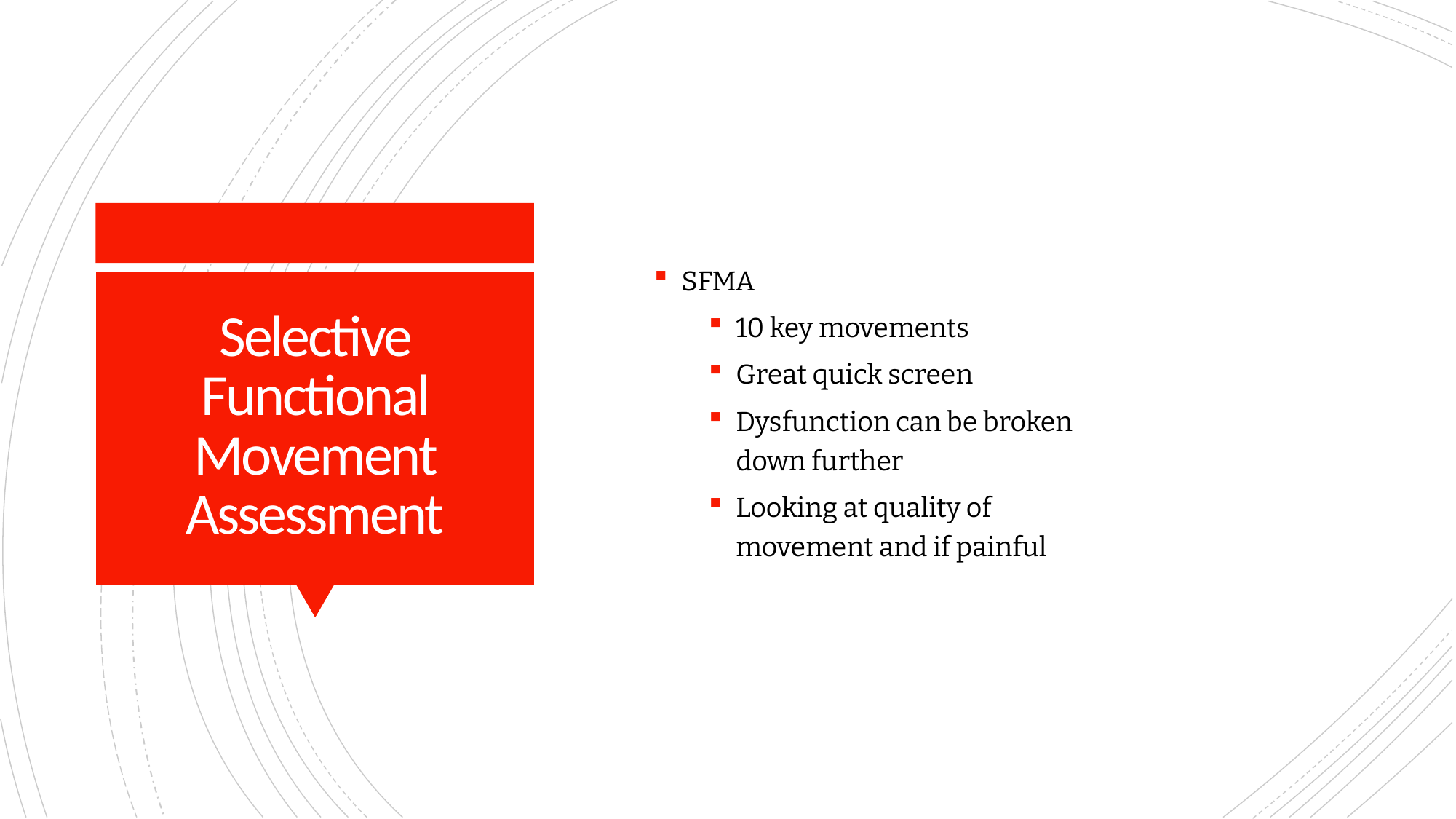

SFMA
10 key movements
Great quick screen
Dysfunction can be broken down further
Looking at quality of movement and if painful
# Selective Functional Movement Assessment